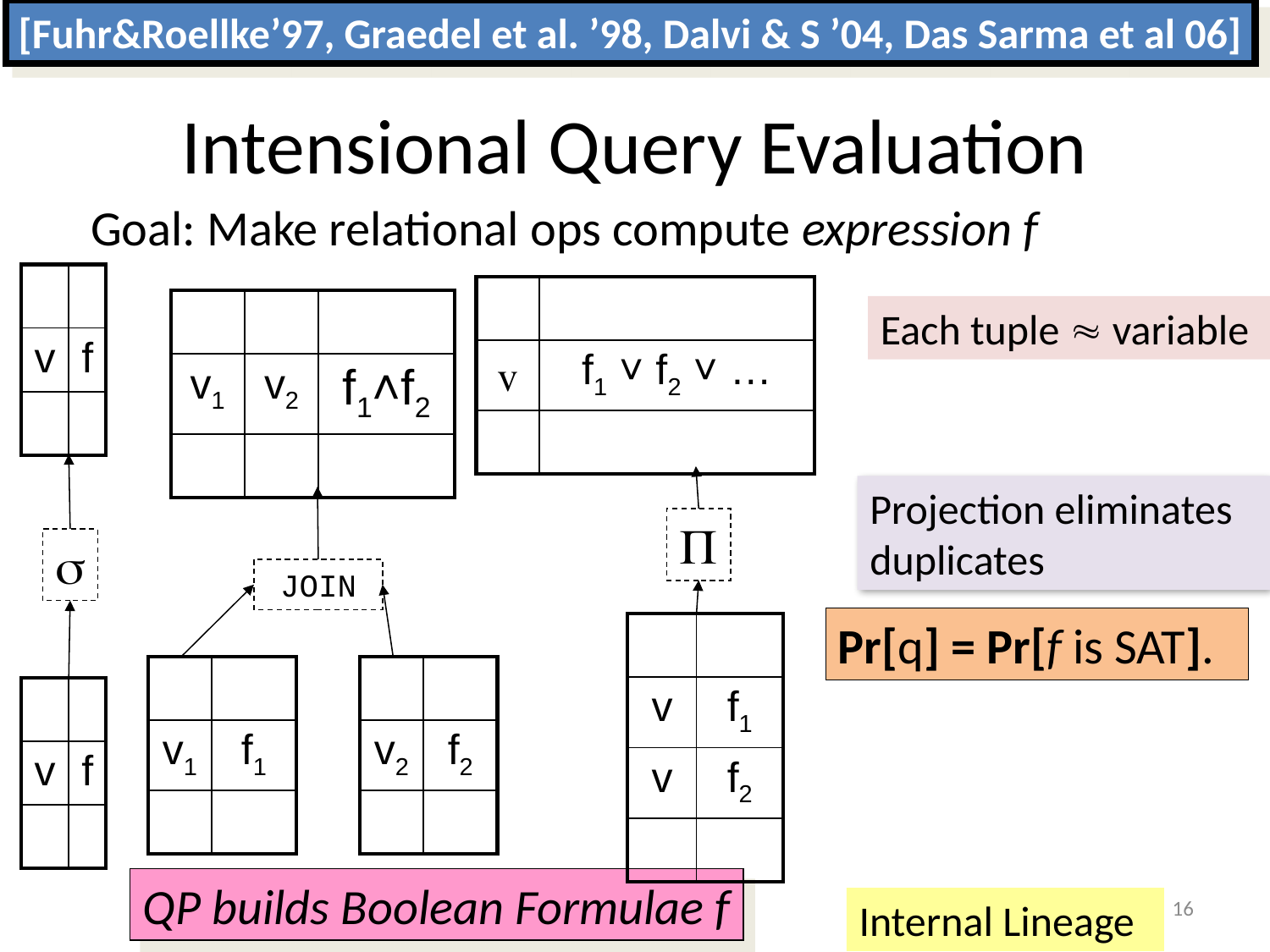

[Fuhr&Roellke’97, Graedel et al. ’98, Dalvi & S ’04, Das Sarma et al 06]
# Intensional Query Evaluation
Goal: Make relational ops compute expression f
|  |  |
| --- | --- |
| v | f |
|  |  |
|  |  |
| --- | --- |
| v | f1 ˅ f2 ˅ … |
|  |  |
|  |  |  |
| --- | --- | --- |
| v1 | v2 | f1˄f2 |
|  |  |  |
Each tuple ≈ variable
Projection eliminates duplicates
Π
σ
JOIN
Pr[q] = Pr[f is SAT].
|  |  |
| --- | --- |
| v | f1 |
| v | f2 |
|  |  |
|  |  |
| --- | --- |
| v1 | f1 |
|  |  |
|  |  |
| --- | --- |
| v2 | f2 |
|  |  |
|  |  |
| --- | --- |
| v | f |
|  |  |
QP builds Boolean Formulae f
16
Internal Lineage